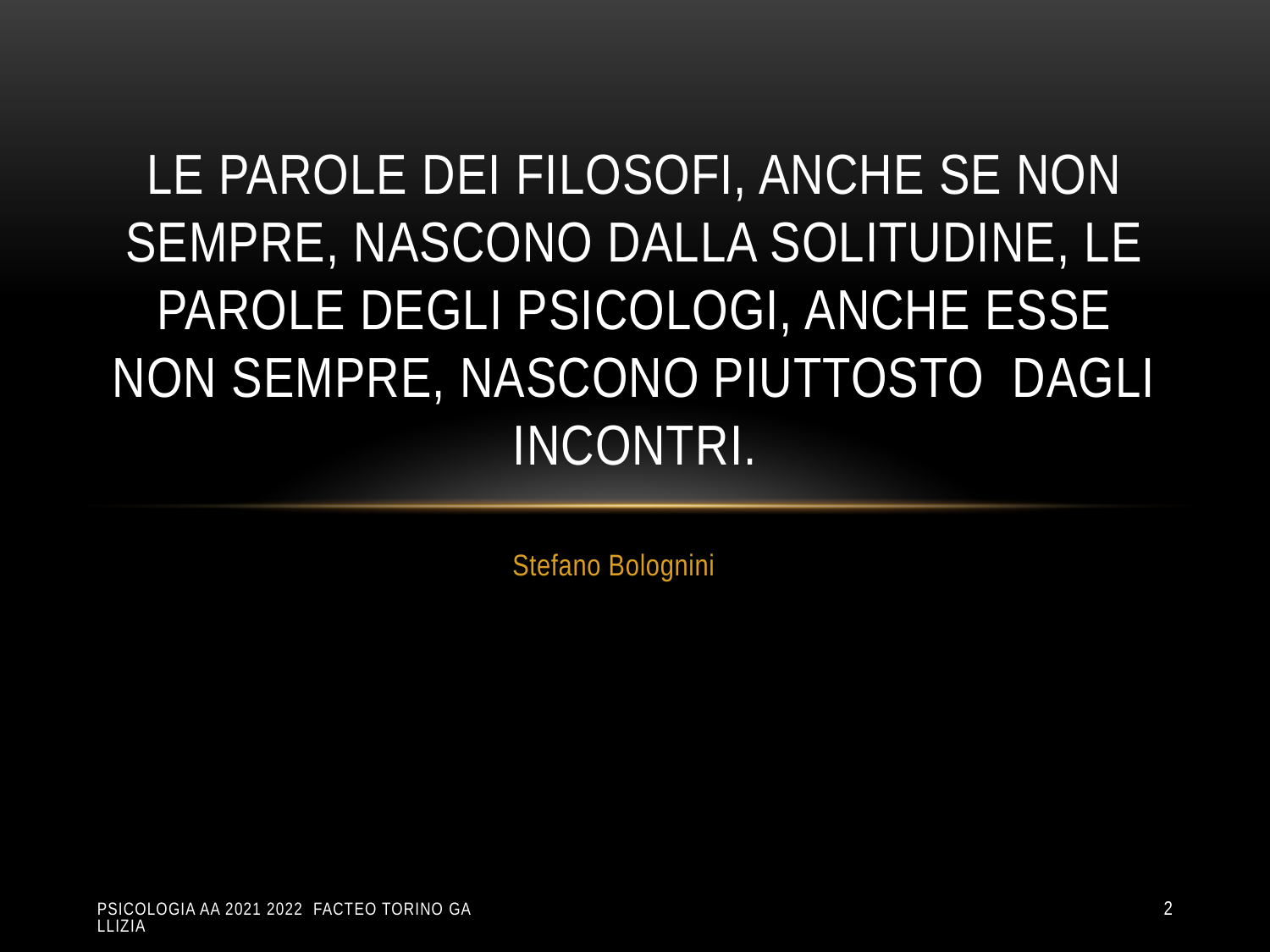

# Le parole dei filosofi, anche se non sempre, nascono dalla solitudine, le parole degli psicologi, anche esse non sempre, nascono piuttosto  dagli incontri.
Stefano Bolognini
Psicologia aa 2021 2022  Facteo Torino Gallizia
2